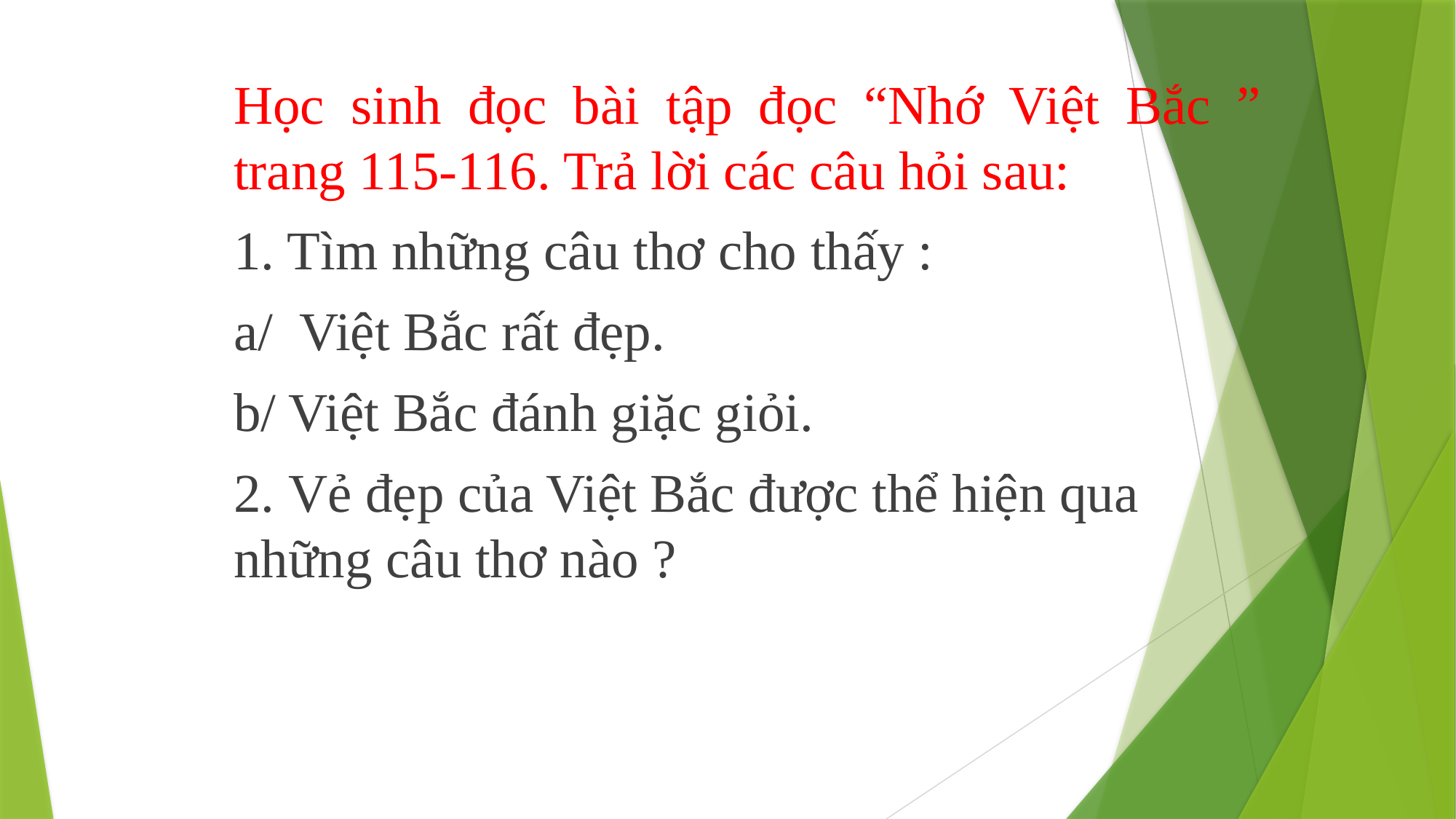

Học sinh đọc bài tập đọc “Nhớ Việt Bắc ” trang 115-116. Trả lời các câu hỏi sau:
	1. Tìm những câu thơ cho thấy :
   a/  Việt Bắc rất đẹp.
   b/ Việt Bắc đánh giặc giỏi.
	2. Vẻ đẹp của Việt Bắc được thể hiện qua những câu thơ nào ?